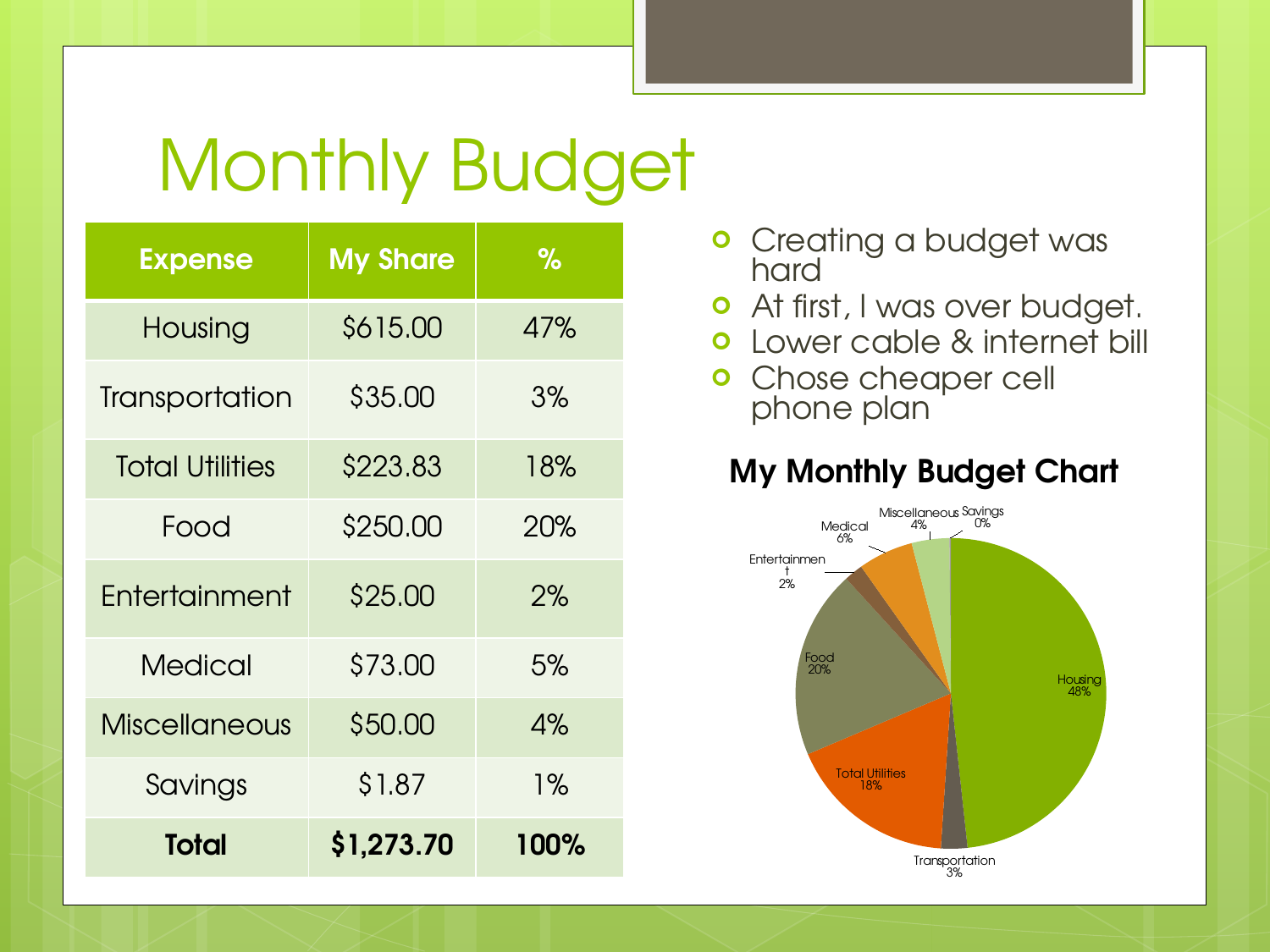

# Monthly Budget
| Expense | My Share | % |
| --- | --- | --- |
| Housing | $615.00 | 47% |
| Transportation | $35.00 | 3% |
| Total Utilities | $223.83 | 18% |
| Food | $250.00 | 20% |
| Entertainment | $25.00 | 2% |
| Medical | $73.00 | 5% |
| Miscellaneous | $50.00 | 4% |
| Savings | $1.87 | 1% |
| Total | $1,273.70 | 100% |
Creating a budget was hard
At first, I was over budget.
Lower cable & internet bill
Chose cheaper cell phone plan

### Chart: My Monthly Budget Chart

| Category |  |
|---|---|
| Housing | 615.0 |
| Transportation | 35.0 |
| Total Utilities | 223.83 |
| Food | 250.0 |
| Entertainment | 25.0 |
| Medical | 73.0 |
| Miscellaneous | 50.0 |
| Savings | 1.87 |